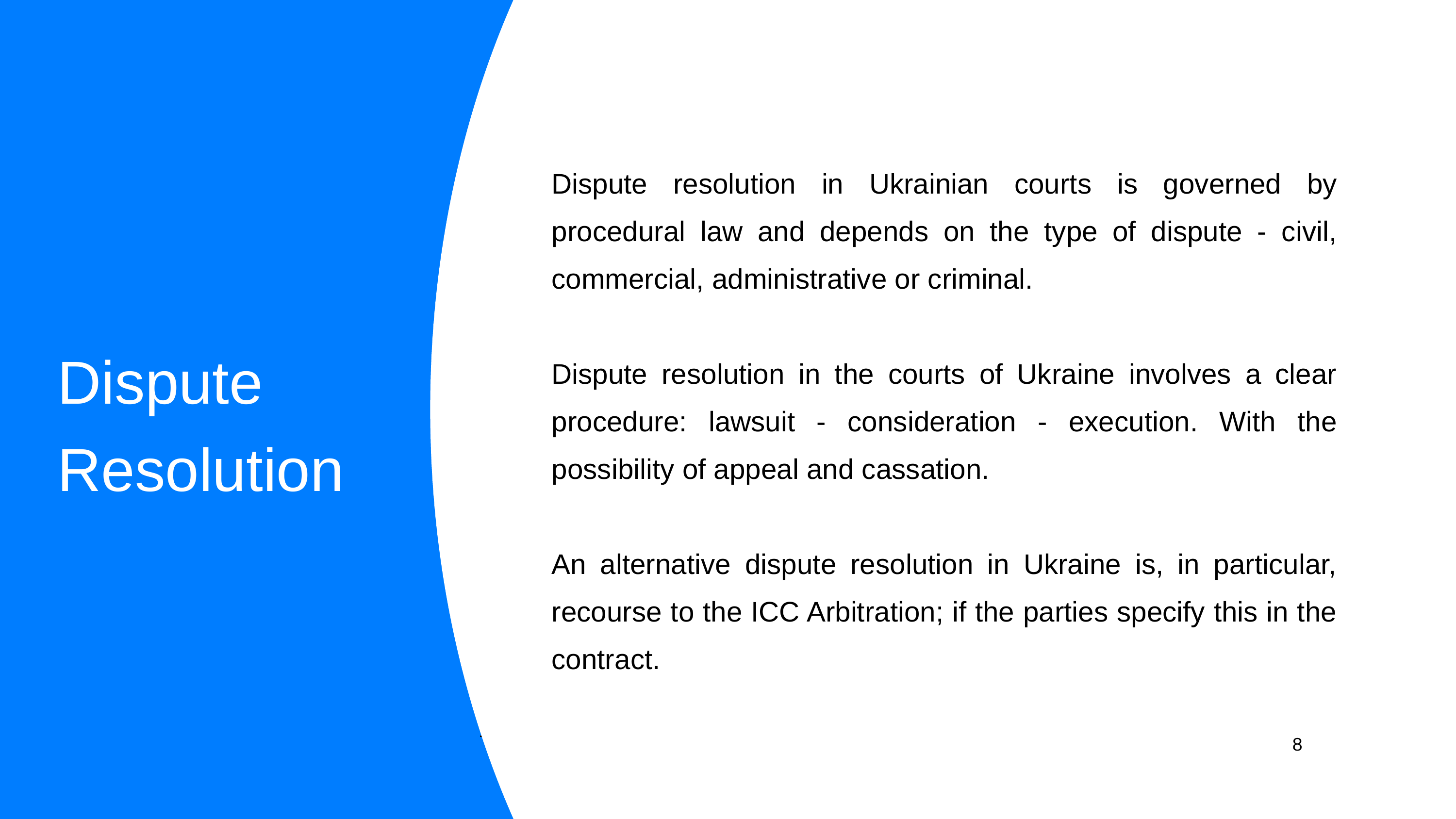

Dispute resolution in Ukrainian courts is governed by procedural law and depends on the type of dispute - civil, commercial, administrative or criminal.

Dispute resolution in the courts of Ukraine involves a clear procedure: lawsuit - consideration - execution. With the possibility of appeal and cassation.

An alternative dispute resolution in Ukraine is, in particular, recourse to the ICC Arbitration; if the parties specify this in the contract.
Dispute Resolution

8